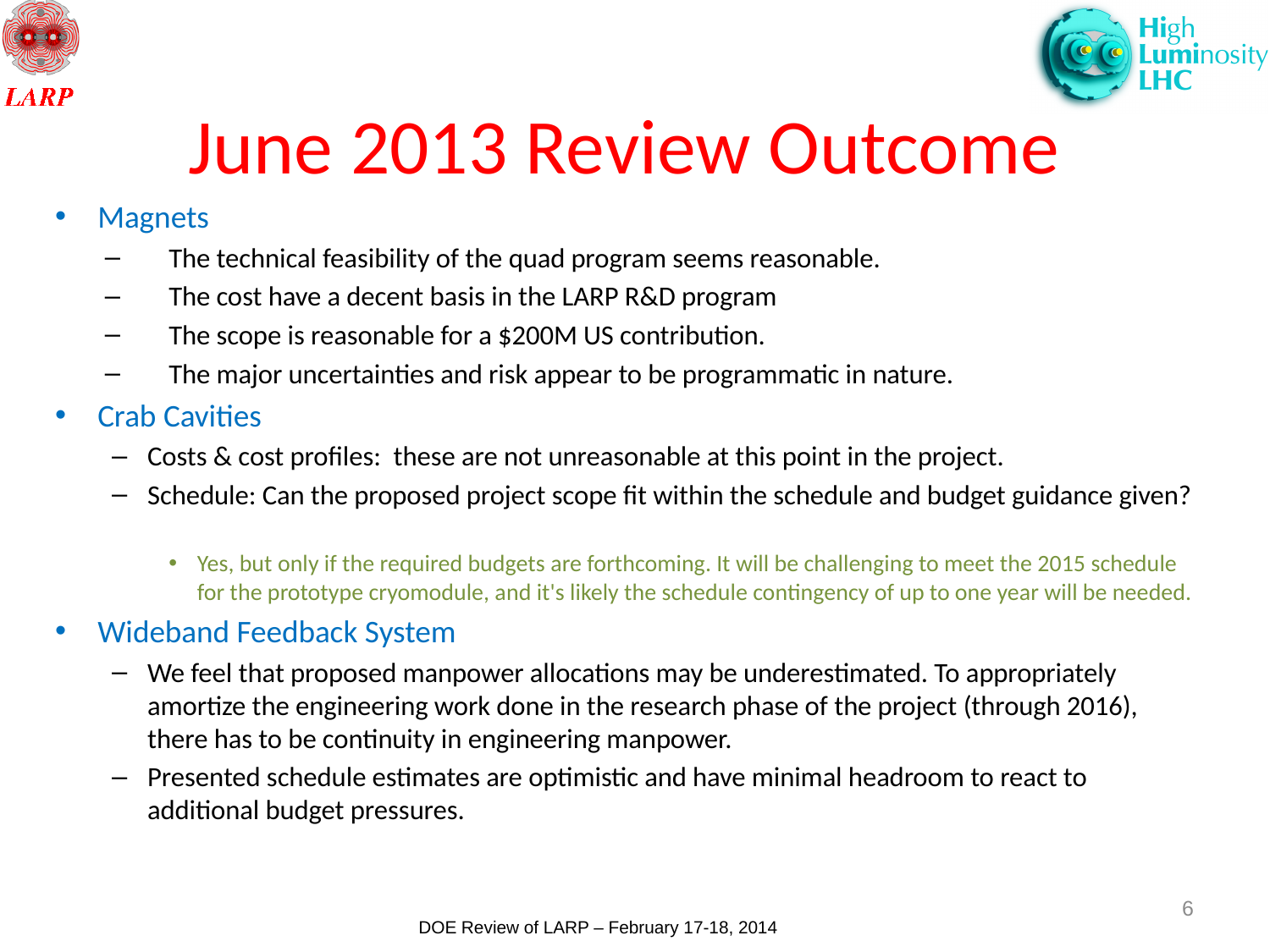

# June 2013 Review Outcome
Magnets
The technical feasibility of the quad program seems reasonable.
The cost have a decent basis in the LARP R&D program
The scope is reasonable for a $200M US contribution.
The major uncertainties and risk appear to be programmatic in nature.
Crab Cavities
Costs & cost profiles:  these are not unreasonable at this point in the project.
Schedule: Can the proposed project scope fit within the schedule and budget guidance given?
Yes, but only if the required budgets are forthcoming. It will be challenging to meet the 2015 schedule for the prototype cryomodule, and it's likely the schedule contingency of up to one year will be needed.
Wideband Feedback System
We feel that proposed manpower allocations may be underestimated. To appropriately amortize the engineering work done in the research phase of the project (through 2016), there has to be continuity in engineering manpower.
Presented schedule estimates are optimistic and have minimal headroom to react to additional budget pressures.
6